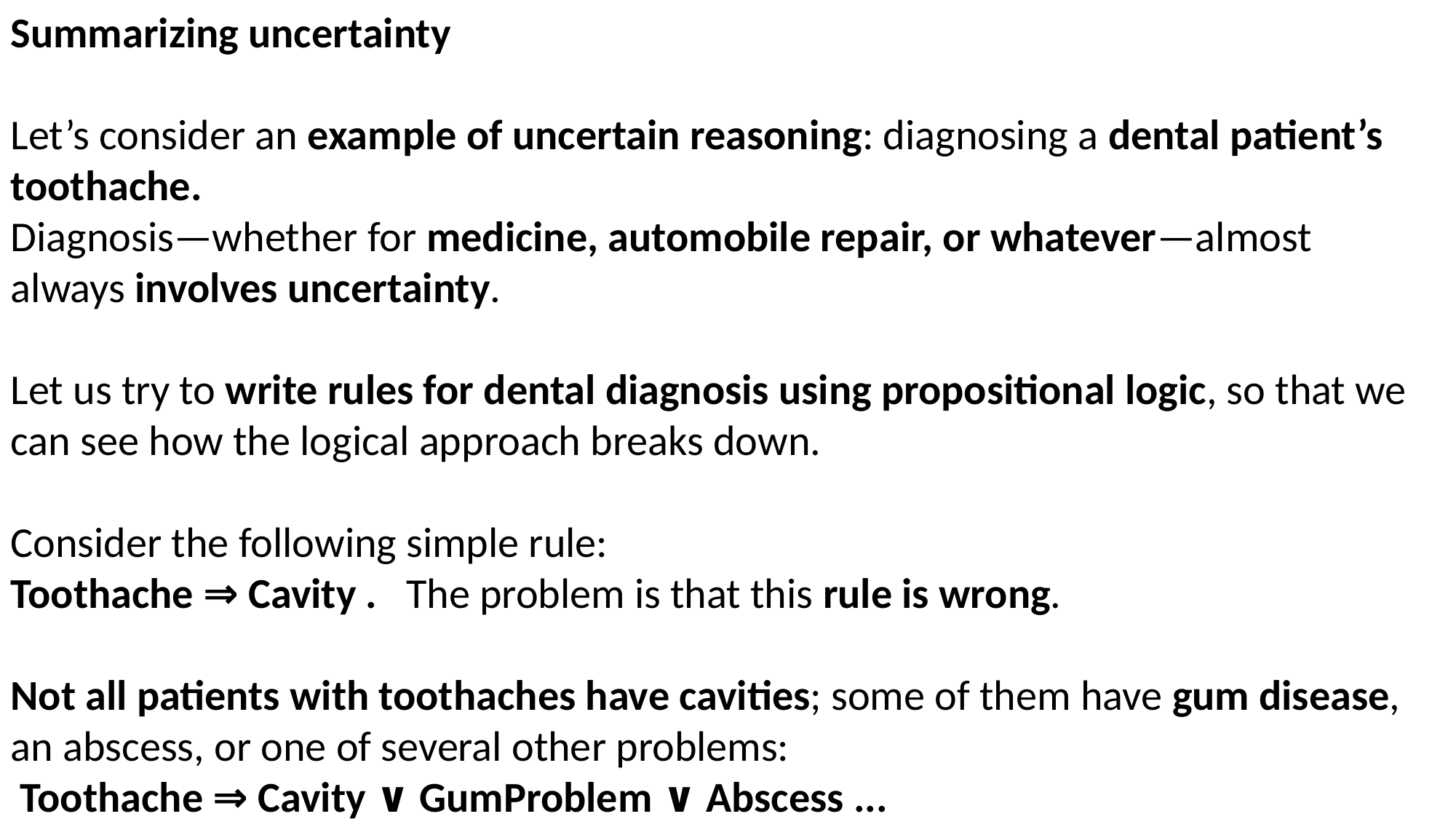

Summarizing uncertainty

Let’s consider an example of uncertain reasoning: diagnosing a dental patient’s toothache.
Diagnosis—whether for medicine, automobile repair, or whatever—almost always involves uncertainty.

Let us try to write rules for dental diagnosis using propositional logic, so that we
can see how the logical approach breaks down.

Consider the following simple rule:
Toothache ⇒ Cavity .   The problem is that this rule is wrong.

Not all patients with toothaches have cavities; some of them have gum disease, an abscess, or one of several other problems:
 Toothache ⇒ Cavity ∨ GumProblem ∨ Abscess ...